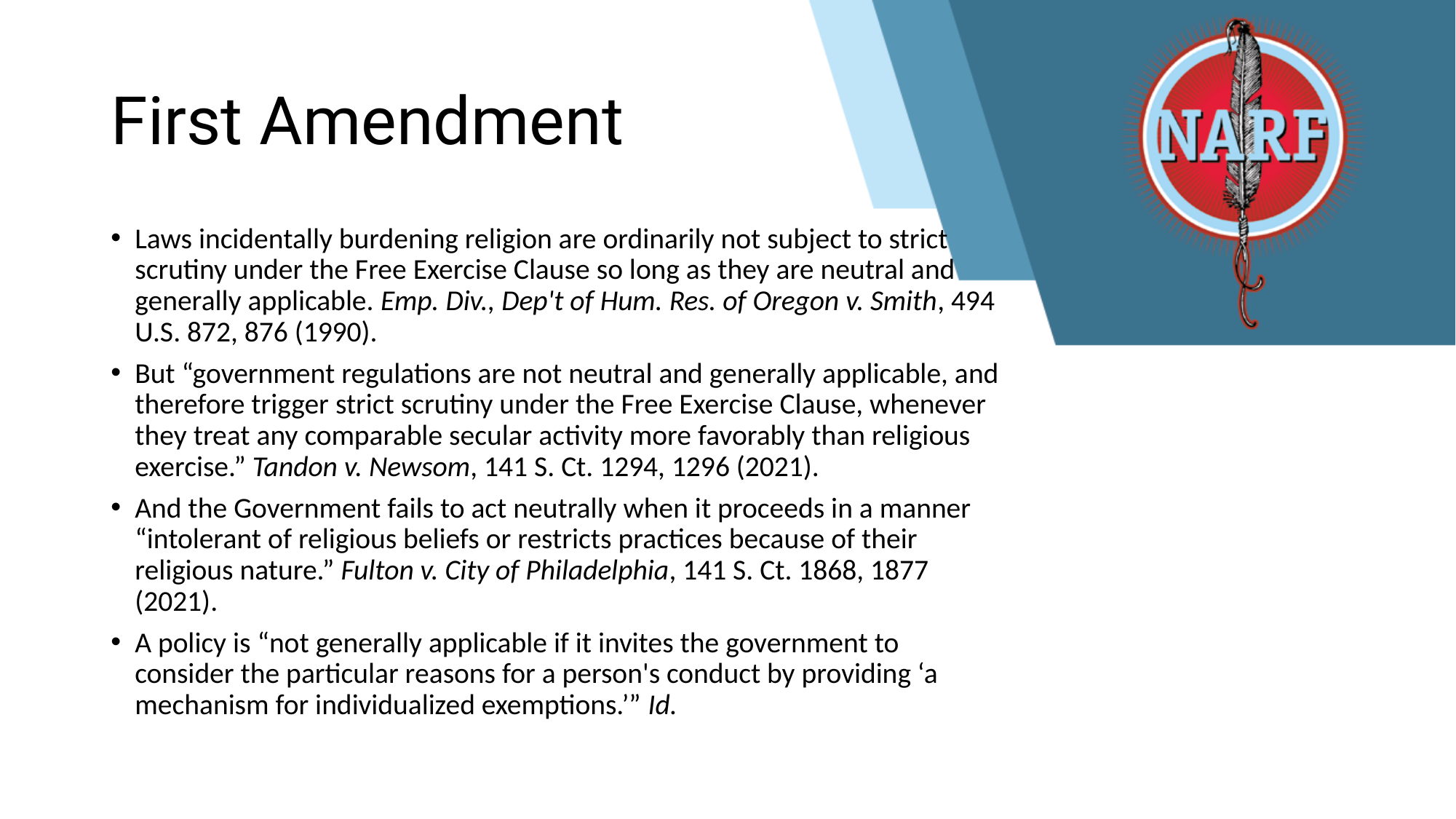

# First Amendment
Laws incidentally burdening religion are ordinarily not subject to strict scrutiny under the Free Exercise Clause so long as they are neutral and generally applicable. Emp. Div., Dep't of Hum. Res. of Oregon v. Smith, 494 U.S. 872, 876 (1990).
But “government regulations are not neutral and generally applicable, and therefore trigger strict scrutiny under the Free Exercise Clause, whenever they treat any comparable secular activity more favorably than religious exercise.” Tandon v. Newsom, 141 S. Ct. 1294, 1296 (2021).
And the Government fails to act neutrally when it proceeds in a manner “intolerant of religious beliefs or restricts practices because of their religious nature.” Fulton v. City of Philadelphia, 141 S. Ct. 1868, 1877 (2021).
A policy is “not generally applicable if it invites the government to consider the particular reasons for a person's conduct by providing ‘a mechanism for individualized exemptions.’” Id.